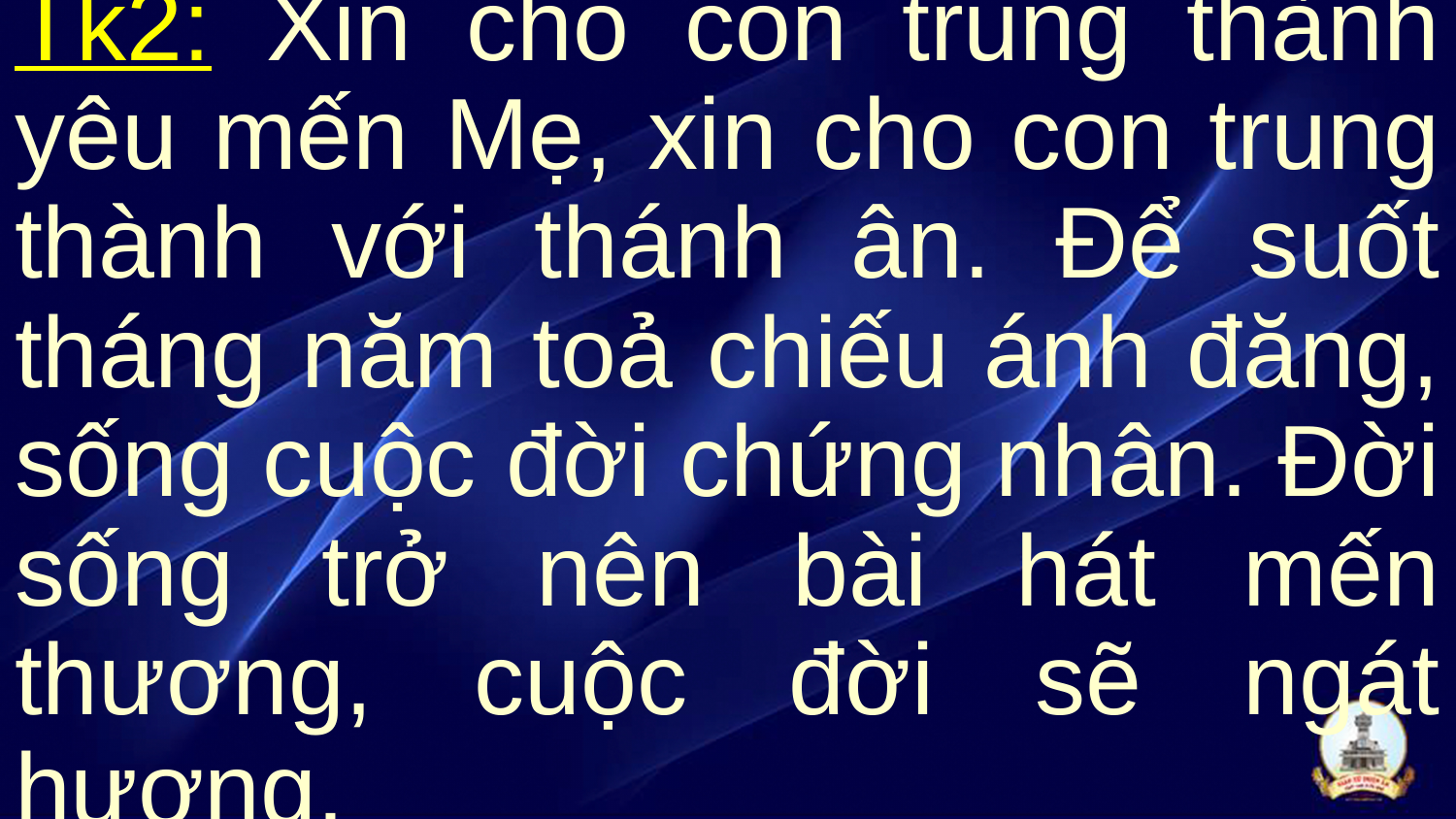

Tk2: Xin cho con trung thành yêu mến Mẹ, xin cho con trung thành với thánh ân. Để suốt tháng năm toả chiếu ánh đăng, sống cuộc đời chứng nhân. Đời sống trở nên bài hát mến thương, cuộc đời sẽ ngát hương.